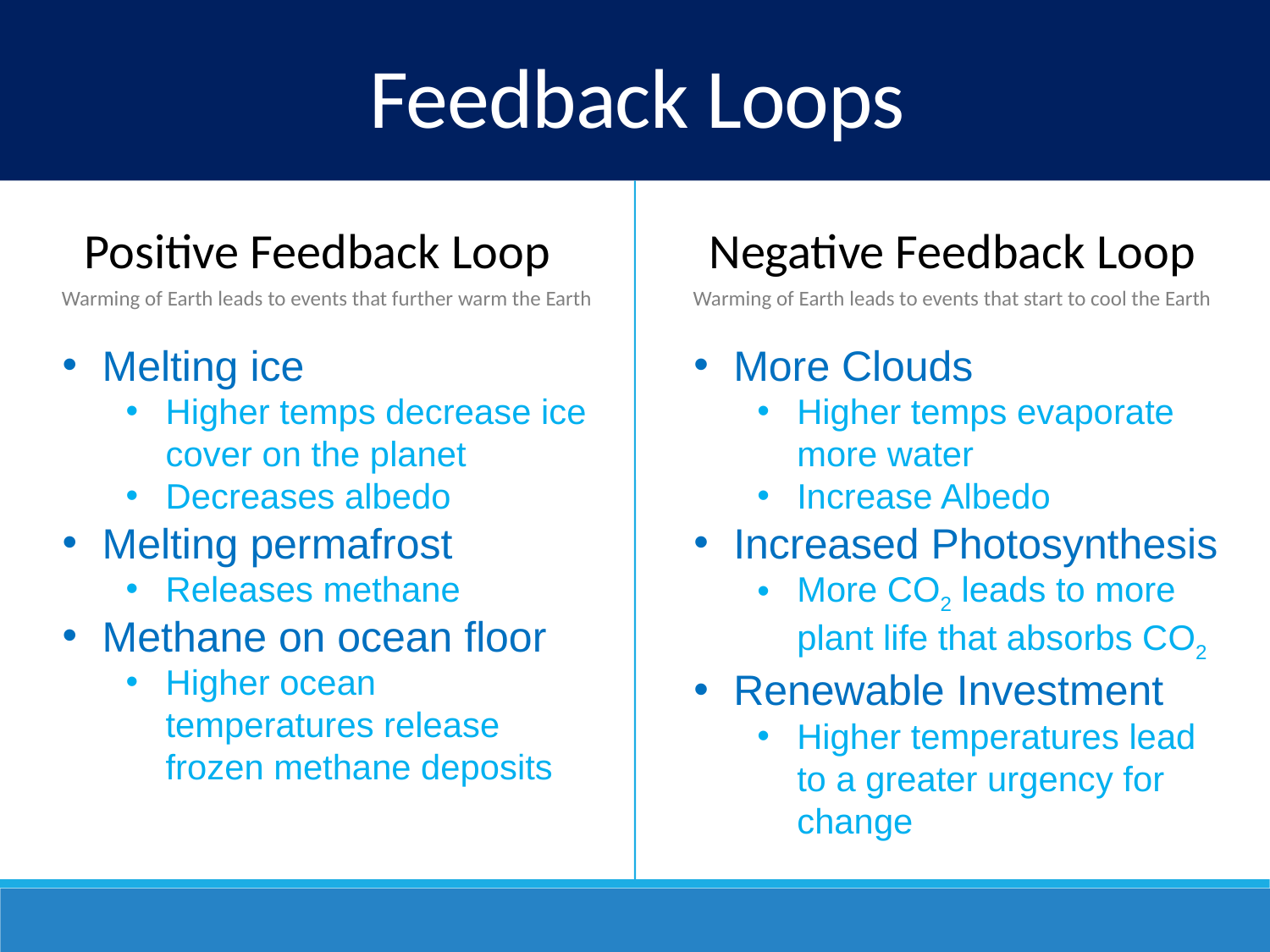

Feedback Loops
Positive Feedback Loop
Negative Feedback Loop
Warming of Earth leads to events that further warm the Earth
Warming of Earth leads to events that start to cool the Earth
Melting ice
Higher temps decrease ice cover on the planet
Decreases albedo
Melting permafrost
Releases methane
Methane on ocean floor
Higher ocean temperatures release frozen methane deposits
More Clouds
Higher temps evaporate more water
Increase Albedo
Increased Photosynthesis
More CO2 leads to more plant life that absorbs CO2
Renewable Investment
Higher temperatures lead to a greater urgency for change